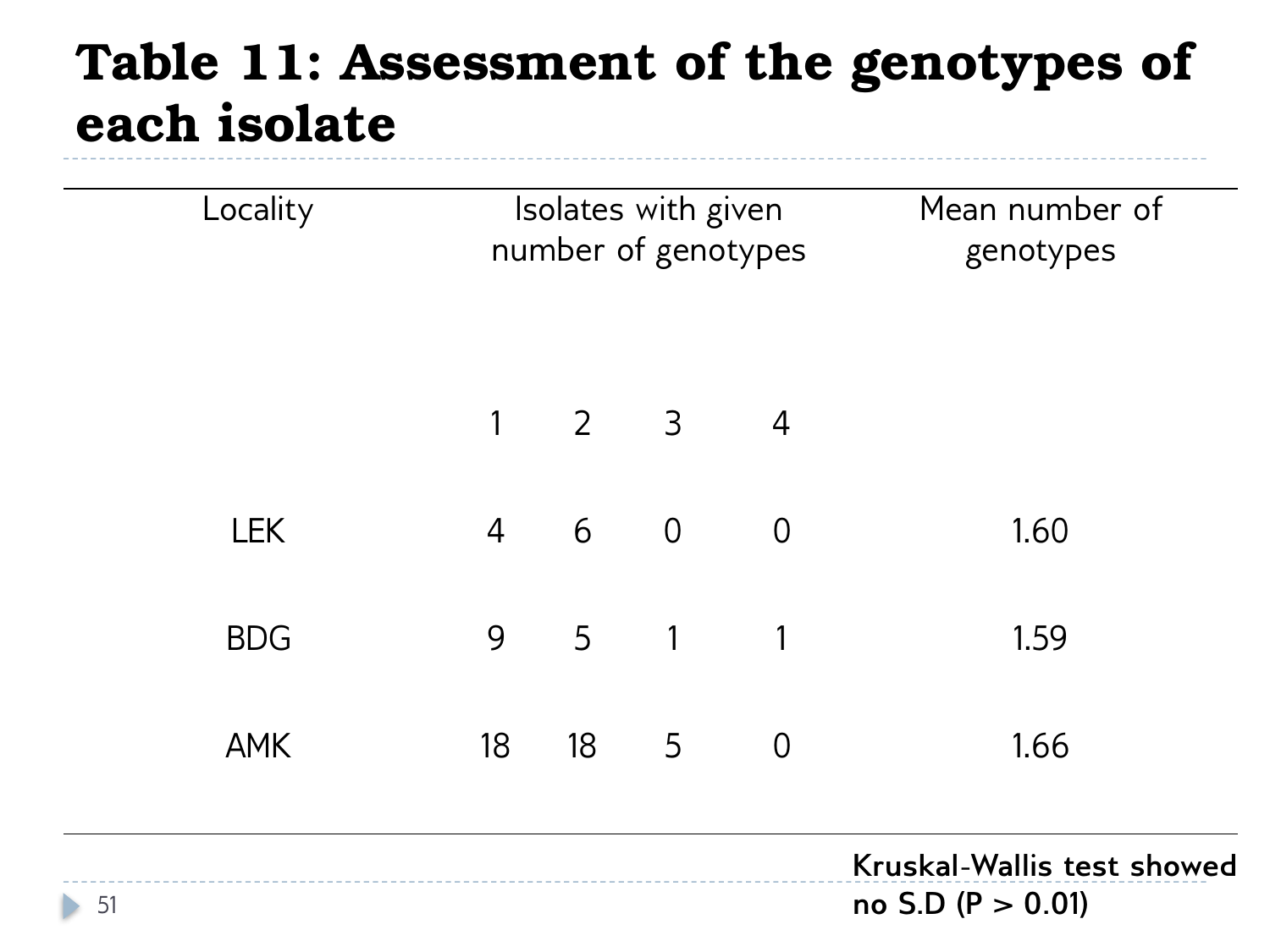

# Table 11: Assessment of the genotypes of each isolate
| Locality | Isolates with given number of genotypes |  |  |  | Mean number of genotypes |
| --- | --- | --- | --- | --- | --- |
|  | 1 | 2 | 3 | 4 |  |
| LEK | 4 | 6 | 0 | 0 | 1.60 |
| BDG | 9 | 5 | 1 | 1 | 1.59 |
| AMK | 18 | 18 | 5 | 0 | 1.66 |
Kruskal-Wallis test showed
no S.D (P > 0.01)
51